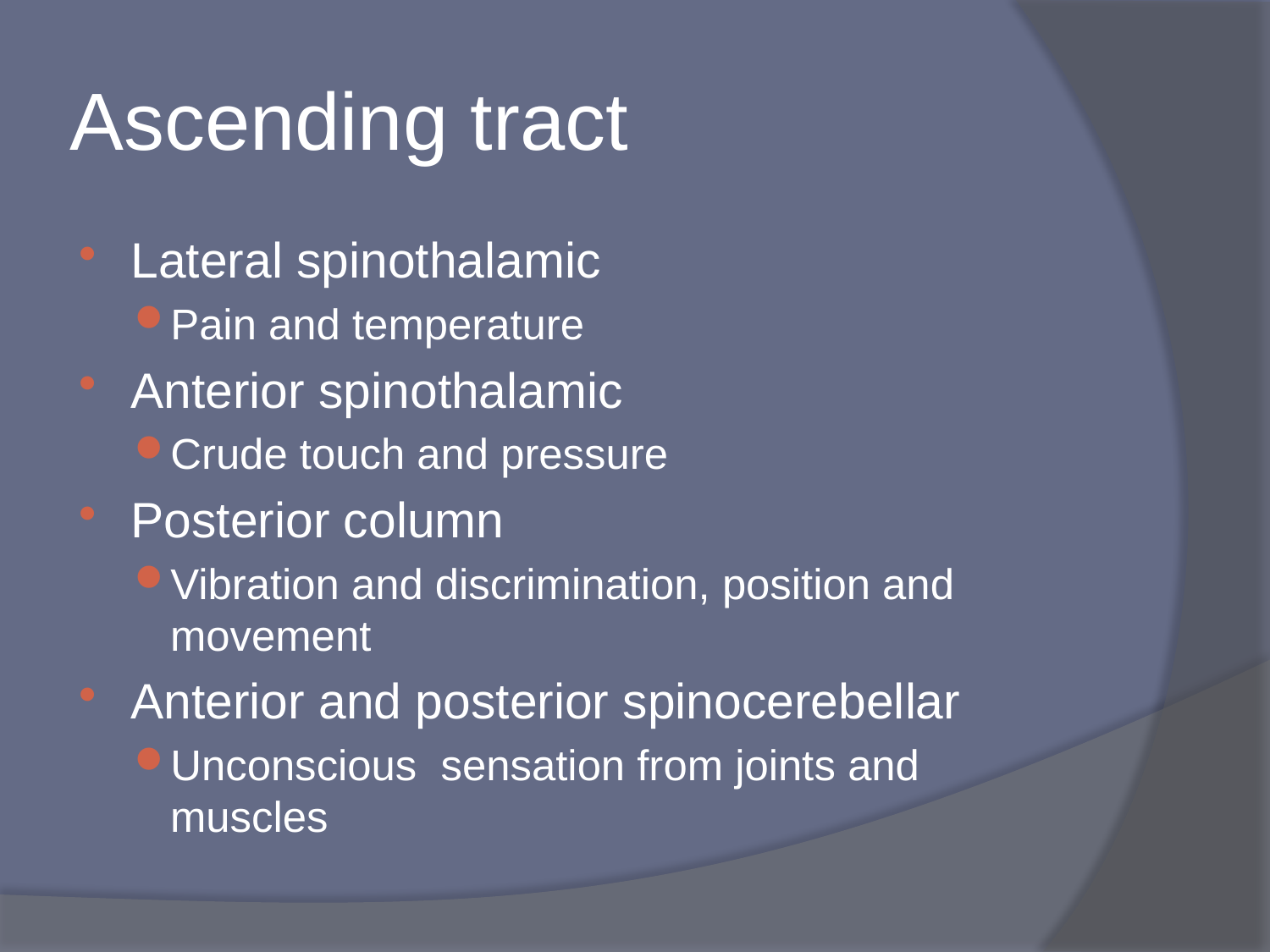

# Ascending tract
Lateral spinothalamic
Pain and temperature
Anterior spinothalamic
Crude touch and pressure
Posterior column
Vibration and discrimination, position and movement
Anterior and posterior spinocerebellar
Unconscious  sensation from joints and muscles